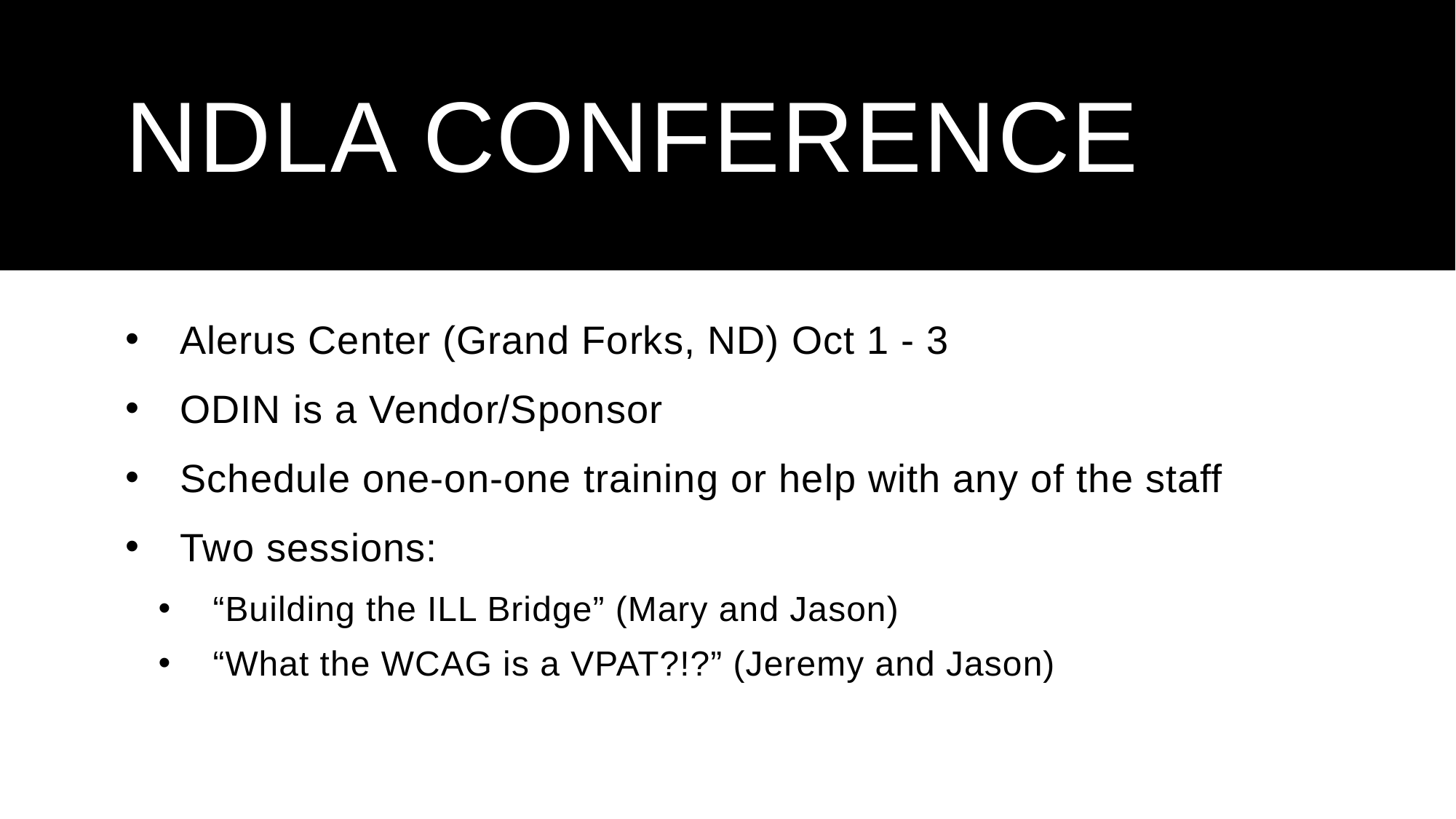

# NDLA Conference
Alerus Center (Grand Forks, ND) Oct 1 - 3
ODIN is a Vendor/Sponsor
Schedule one-on-one training or help with any of the staff
Two sessions:
“Building the ILL Bridge” (Mary and Jason)
“What the WCAG is a VPAT?!?” (Jeremy and Jason)